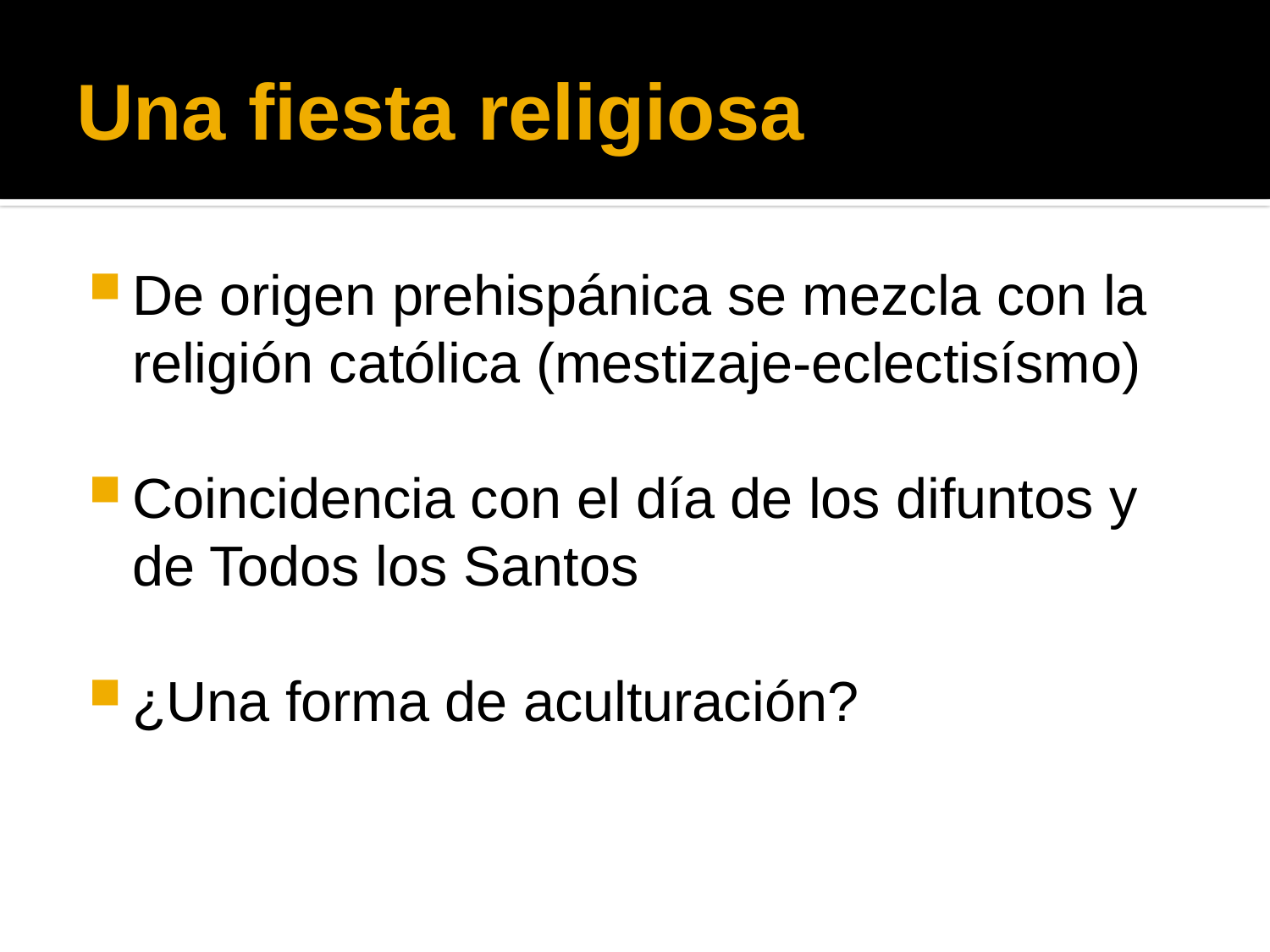

# Una fiesta religiosa
De origen prehispánica se mezcla con la religión católica (mestizaje-eclectisísmo)

Coincidencia con el día de los difuntos y de Todos los Santos

¿Una forma de aculturación?